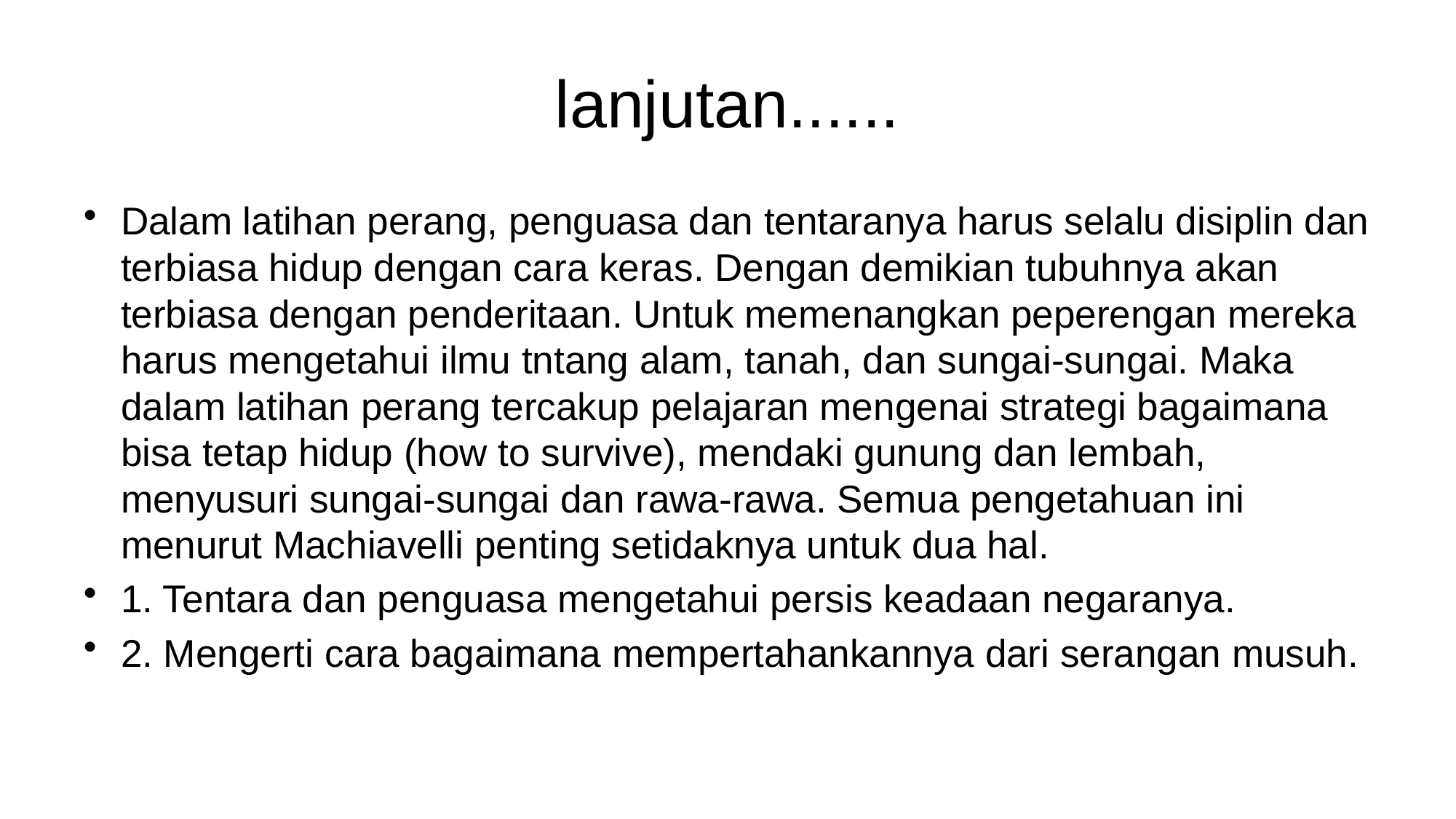

# lanjutan......
Dalam latihan perang, penguasa dan tentaranya harus selalu disiplin dan terbiasa hidup dengan cara keras. Dengan demikian tubuhnya akan terbiasa dengan penderitaan. Untuk memenangkan peperengan mereka harus mengetahui ilmu tntang alam, tanah, dan sungai-sungai. Maka dalam latihan perang tercakup pelajaran mengenai strategi bagaimana bisa tetap hidup (how to survive), mendaki gunung dan lembah, menyusuri sungai-sungai dan rawa-rawa. Semua pengetahuan ini menurut Machiavelli penting setidaknya untuk dua hal.
1. Tentara dan penguasa mengetahui persis keadaan negaranya.
2. Mengerti cara bagaimana mempertahankannya dari serangan musuh.